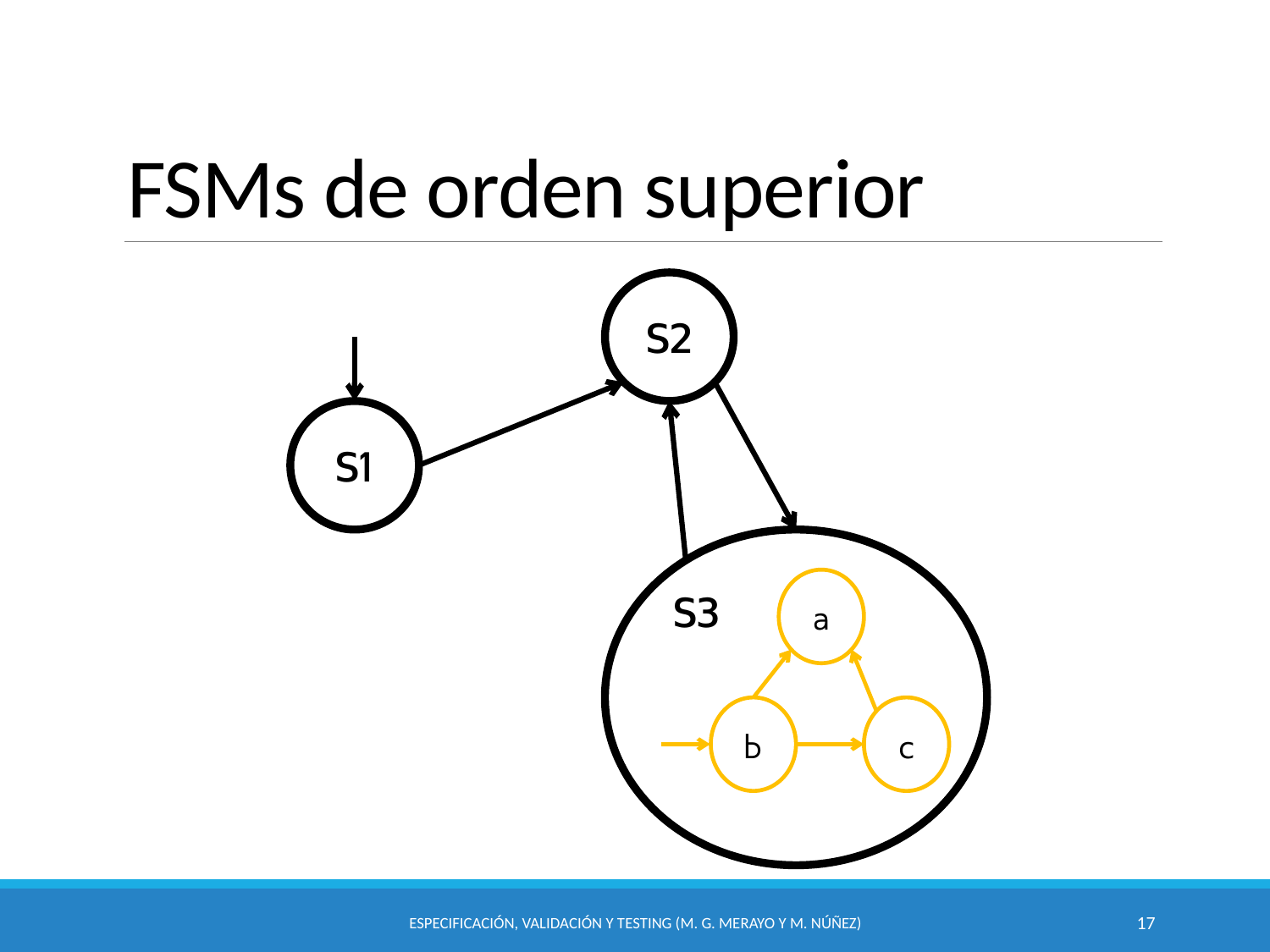

# FSMs de orden superior
S2
S1
S3
a
b
c
Especificación, Validación y Testing (M. G. Merayo y M. Núñez)
17